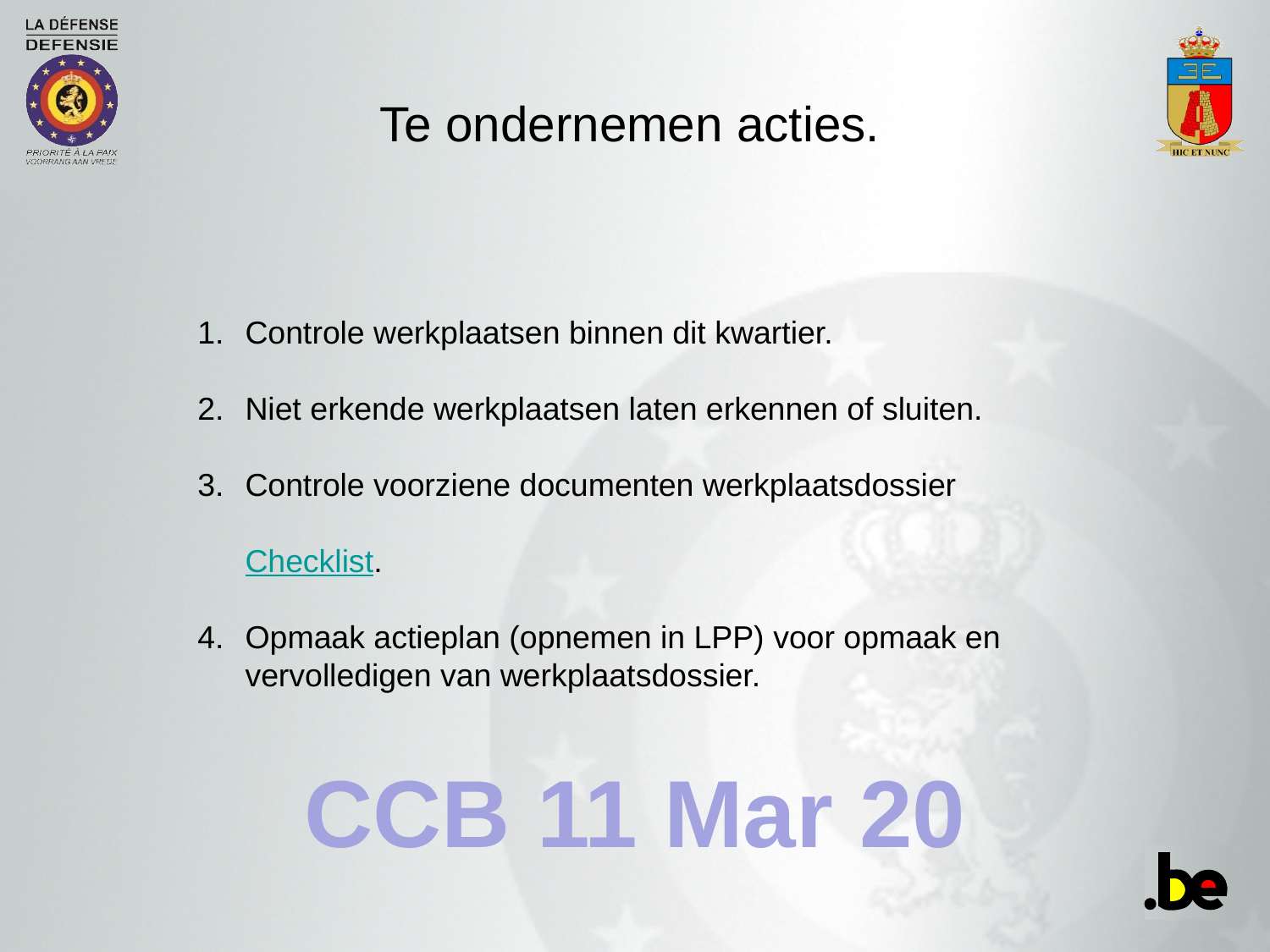

Te ondernemen acties.
Controle werkplaatsen binnen dit kwartier.
Niet erkende werkplaatsen laten erkennen of sluiten.
Controle voorziene documenten werkplaatsdossier
Checklist.
Opmaak actieplan (opnemen in LPP) voor opmaak en vervolledigen van werkplaatsdossier.
CCB 11 Mar 20